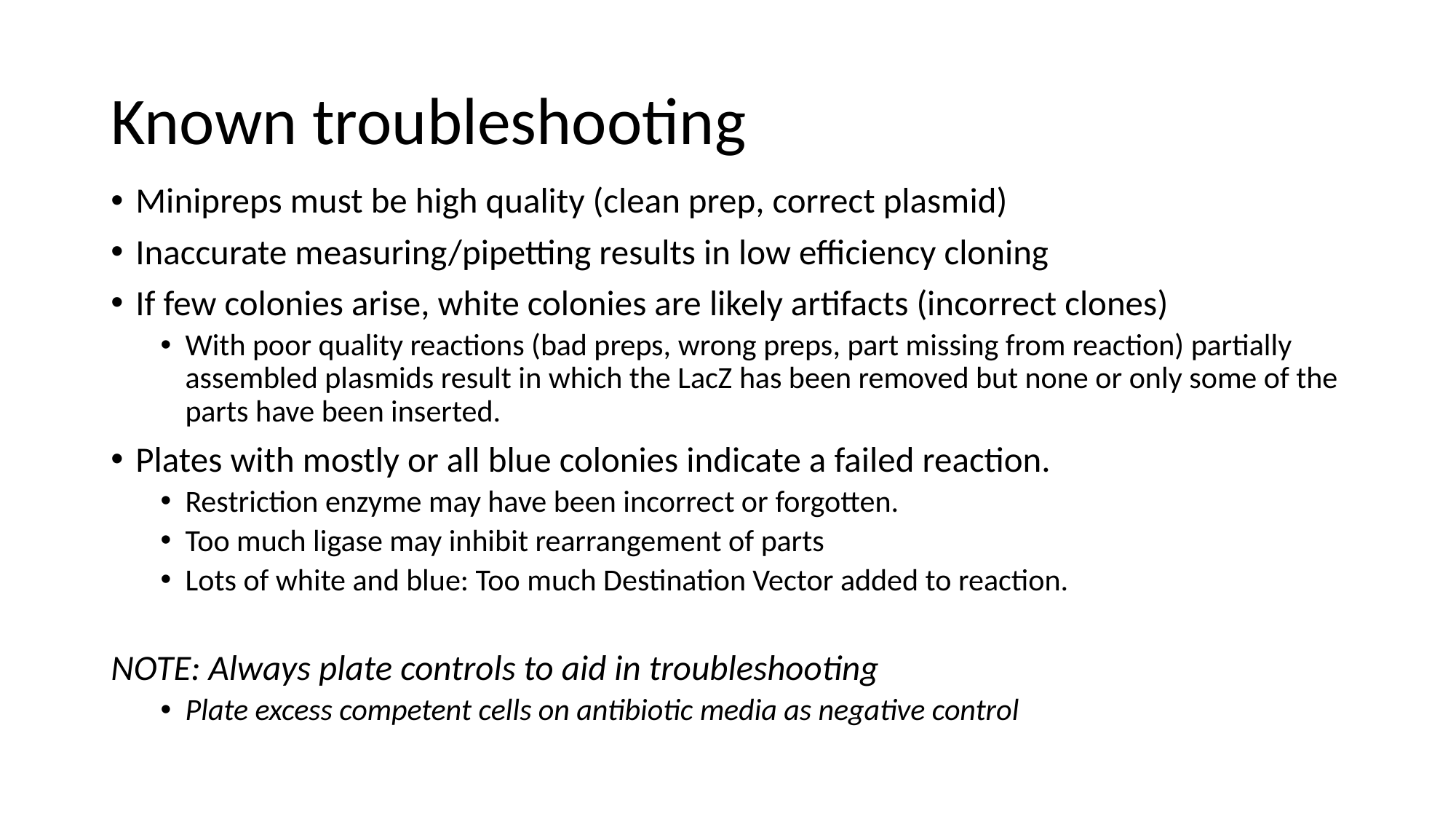

# Known troubleshooting
Minipreps must be high quality (clean prep, correct plasmid)
Inaccurate measuring/pipetting results in low efficiency cloning
If few colonies arise, white colonies are likely artifacts (incorrect clones)
With poor quality reactions (bad preps, wrong preps, part missing from reaction) partially assembled plasmids result in which the LacZ has been removed but none or only some of the parts have been inserted.
Plates with mostly or all blue colonies indicate a failed reaction.
Restriction enzyme may have been incorrect or forgotten.
Too much ligase may inhibit rearrangement of parts
Lots of white and blue: Too much Destination Vector added to reaction.

NOTE: Always plate controls to aid in troubleshooting
Plate excess competent cells on antibiotic media as negative control